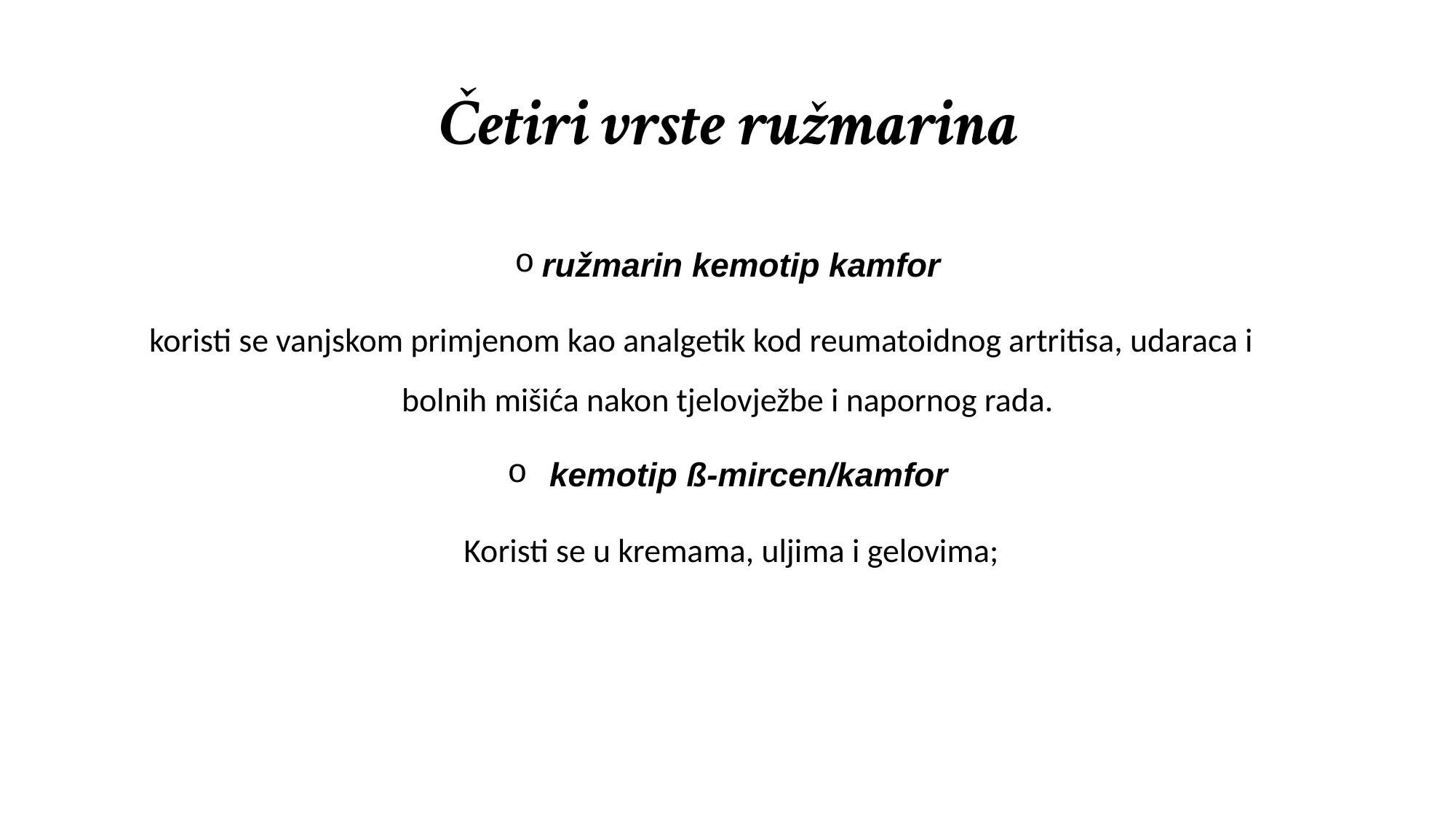

# Četiri vrste ružmarina
ružmarin kemotip kamfor
 koristi se vanjskom primjenom kao analgetik kod reumatoidnog artritisa, udaraca i         bolnih mišića nakon tjelovježbe i napornog rada.
  kemotip ß-mircen/kamfor
 Koristi se u kremama, uljima i gelovima;